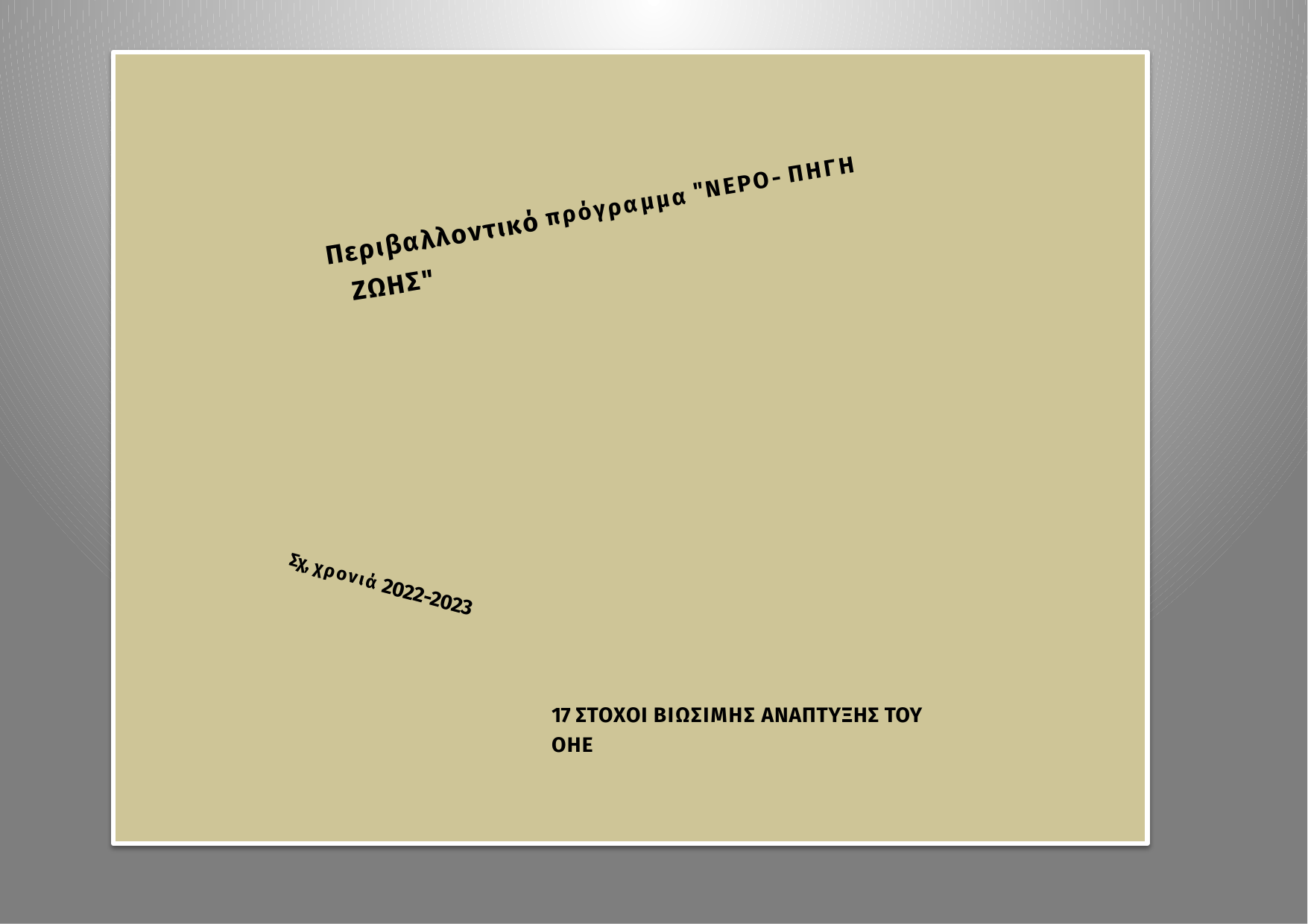

Περιβαλλοντικό πρόγραμμα "ΝΕΡΟ- ΠΗΓΗ
ΖΩΗΣ"
Σχ, χρονιά 2022-2023
17 ΣΤΟΧΟΙ ΒΙΩΣΙΜΗΣ ΑΝΑΠΤΥΞΗΣ ΤΟΥ  ΟΗΕ